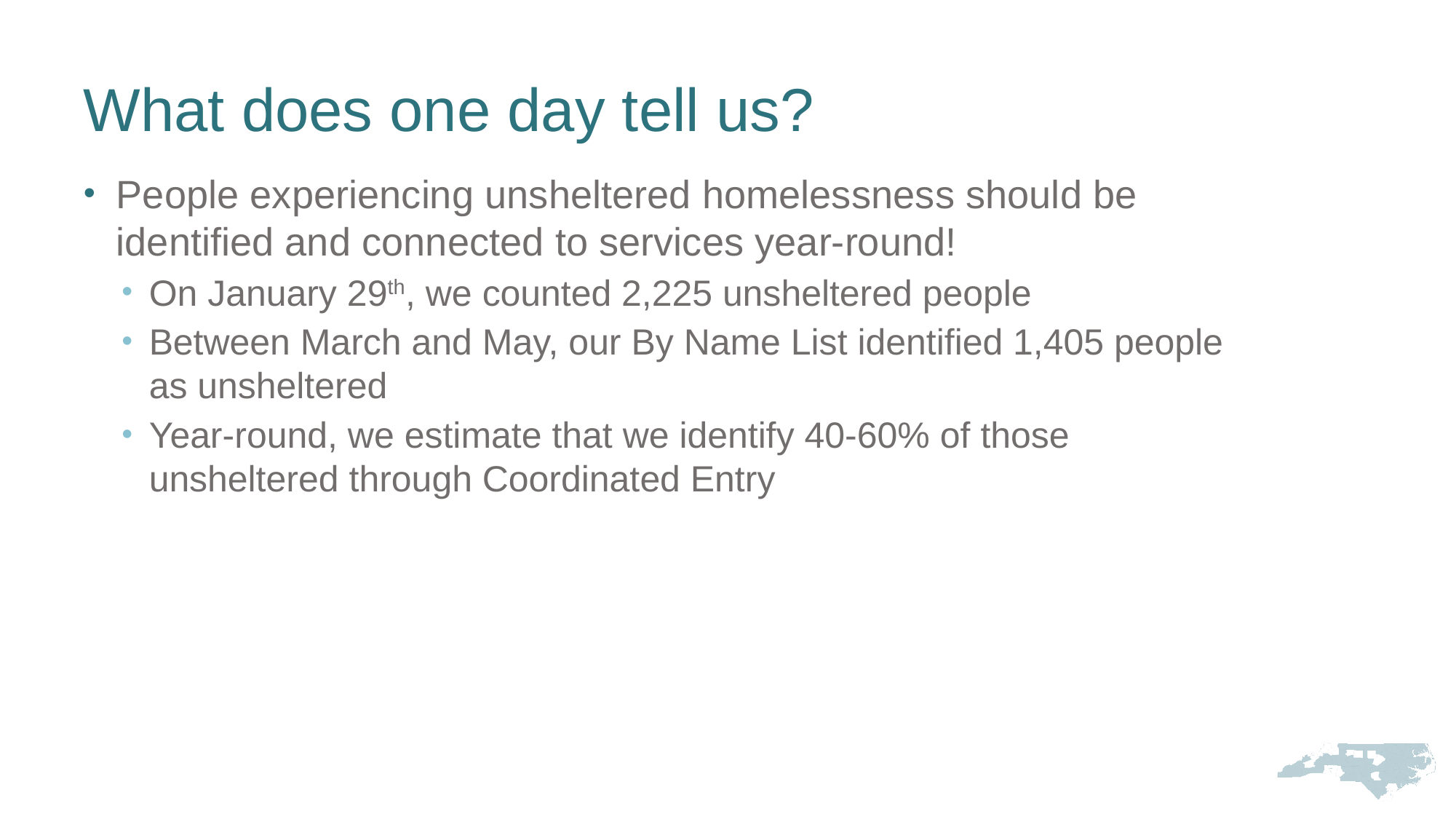

# What does one day tell us?
People experiencing unsheltered homelessness should be identified and connected to services year-round!
On January 29th, we counted 2,225 unsheltered people
Between March and May, our By Name List identified 1,405 people as unsheltered
Year-round, we estimate that we identify 40-60% of those unsheltered through Coordinated Entry